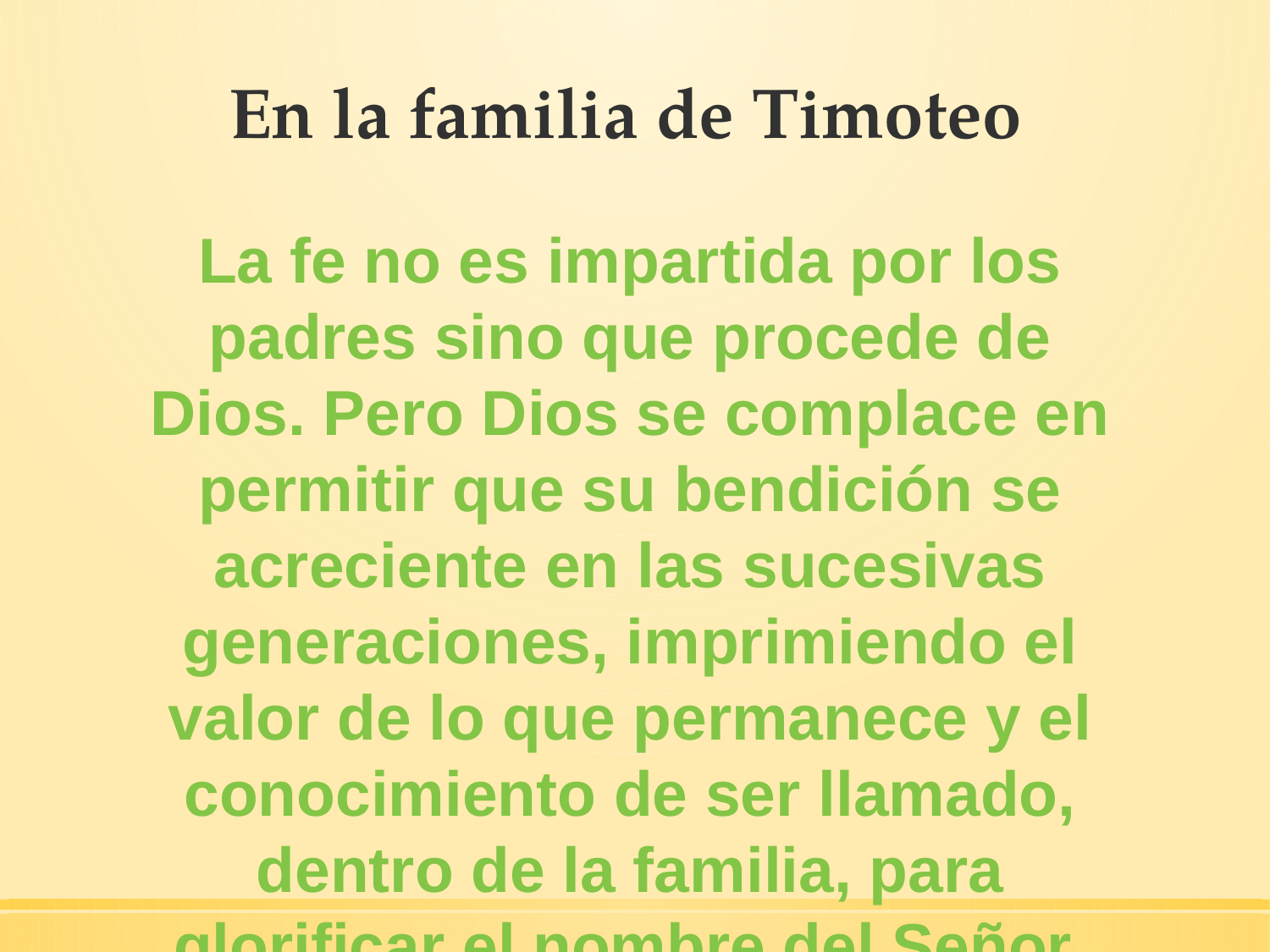

# En la familia de Timoteo
La fe no es impartida por los padres sino que procede de Dios. Pero Dios se complace en permitir que su bendición se acreciente en las sucesivas generaciones, imprimiendo el valor de lo que permanece y el conocimiento de ser llamado, dentro de la familia, para glorificar el nombre del Señor.